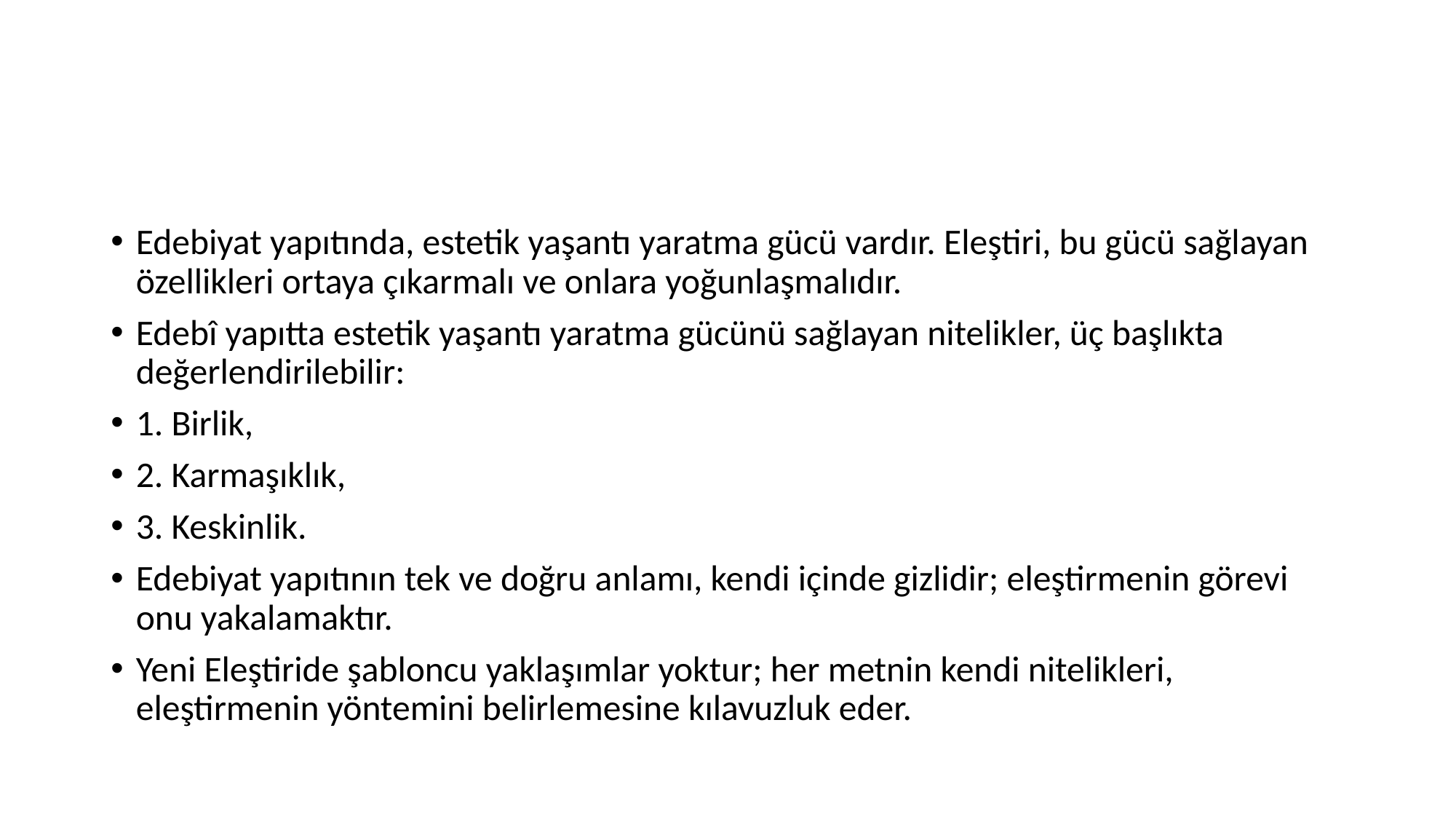

#
Edebiyat yapıtında, estetik yaşantı yaratma gücü vardır. Eleştiri, bu gücü sağlayan özellikleri ortaya çıkarmalı ve onlara yoğunlaşmalıdır.
Edebî yapıtta estetik yaşantı yaratma gücünü sağlayan nitelikler, üç başlıkta değerlendirilebilir:
1. Birlik,
2. Karmaşıklık,
3. Keskinlik.
Edebiyat yapıtının tek ve doğru anlamı, kendi içinde gizlidir; eleştirmenin görevi onu yakalamaktır.
Yeni Eleştiride şabloncu yaklaşımlar yoktur; her metnin kendi nitelikleri, eleştirmenin yöntemini belirlemesine kılavuzluk eder.